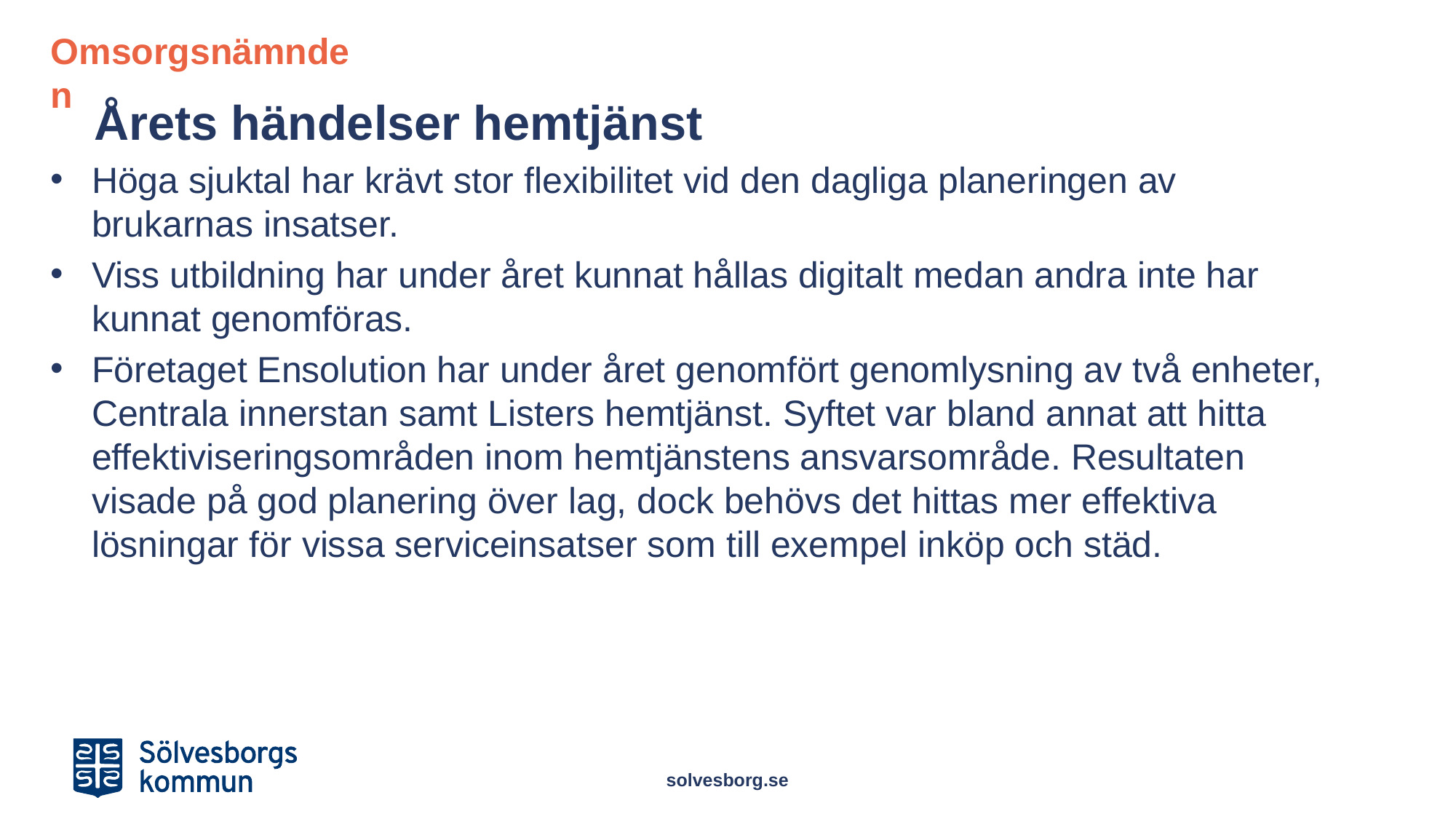

Omsorgsnämnden
# Årets händelser hemtjänst
Höga sjuktal har krävt stor flexibilitet vid den dagliga planeringen av brukarnas insatser.
Viss utbildning har under året kunnat hållas digitalt medan andra inte har kunnat genomföras.
Företaget Ensolution har under året genomfört genomlysning av två enheter, Centrala innerstan samt Listers hemtjänst. Syftet var bland annat att hitta effektiviseringsområden inom hemtjänstens ansvarsområde. Resultaten visade på god planering över lag, dock behövs det hittas mer effektiva lösningar för vissa serviceinsatser som till exempel inköp och städ.

solvesborg.se